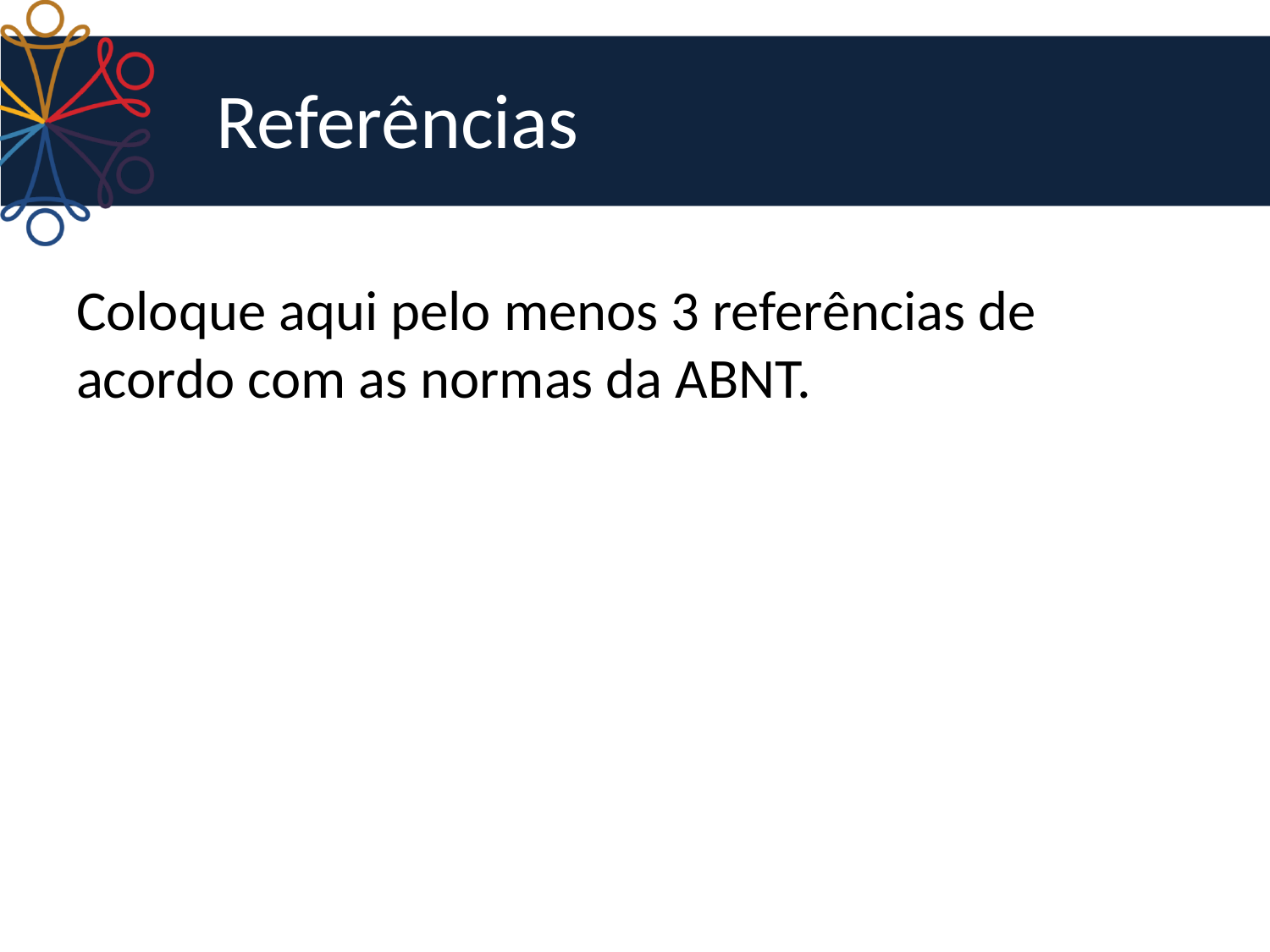

# Referências
Coloque aqui pelo menos 3 referências de acordo com as normas da ABNT.